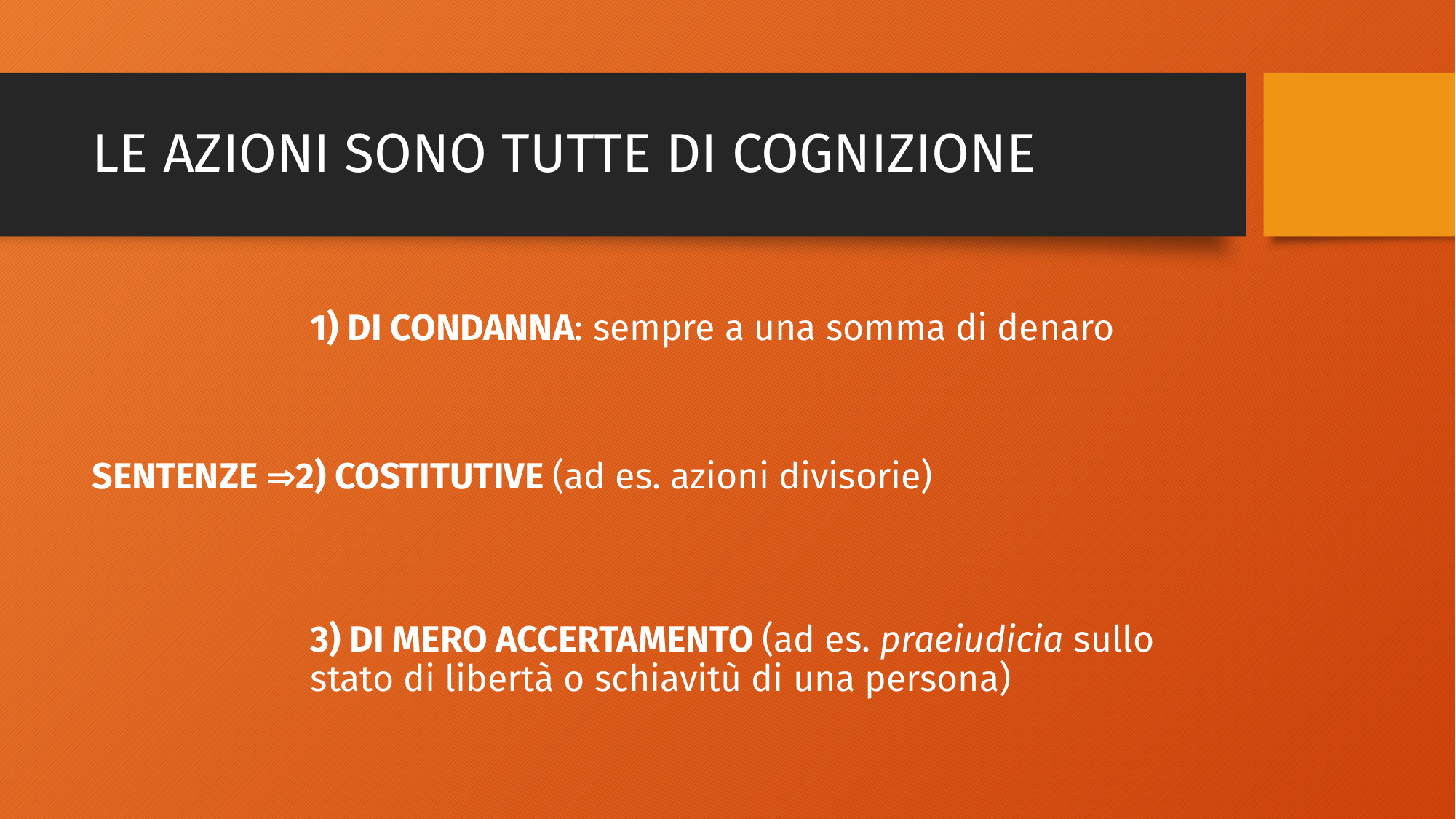

# LE AZIONI SONO TUTTE DI COGNIZIONE

		1) DI CONDANNA: sempre a una somma di denaro

SENTENZE ⇒2) COSTITUTIVE (ad es. azioni divisorie)

		3) DI MERO ACCERTAMENTO (ad es. praeiudicia sullo 			stato di libertà o schiavitù di una persona)